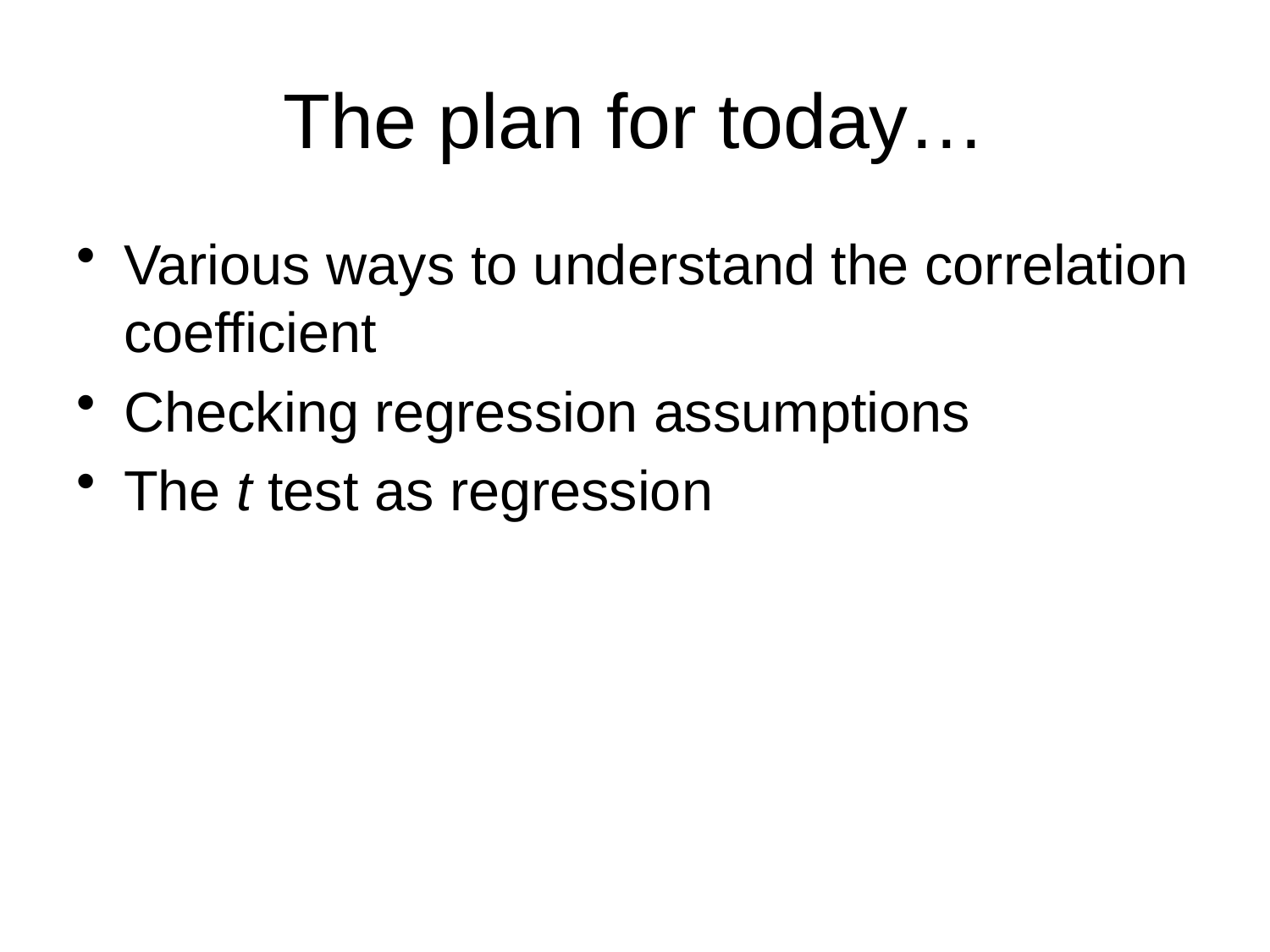

# The plan for today…
Various ways to understand the correlation coefficient
Checking regression assumptions
The t test as regression